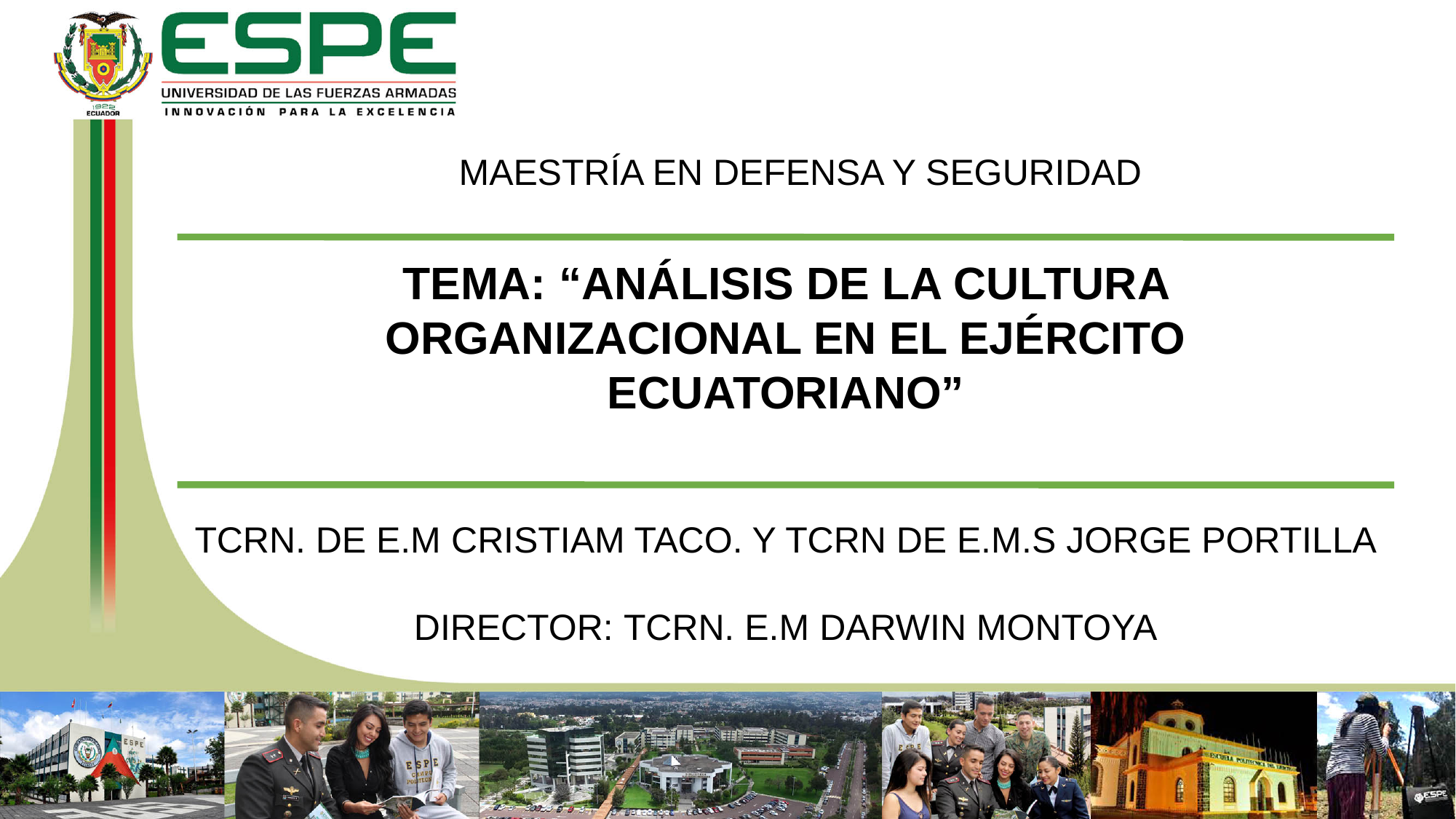

MAESTRÍA EN DEFENSA Y SEGURIDAD
TEMA: “ANÁLISIS DE LA CULTURA ORGANIZACIONAL EN EL EJÉRCITO ECUATORIANO”
TCRN. DE E.M CRISTIAM TACO. Y TCRN DE E.M.S JORGE PORTILLA

DIRECTOR: TCRN. E.M DARWIN MONTOYA